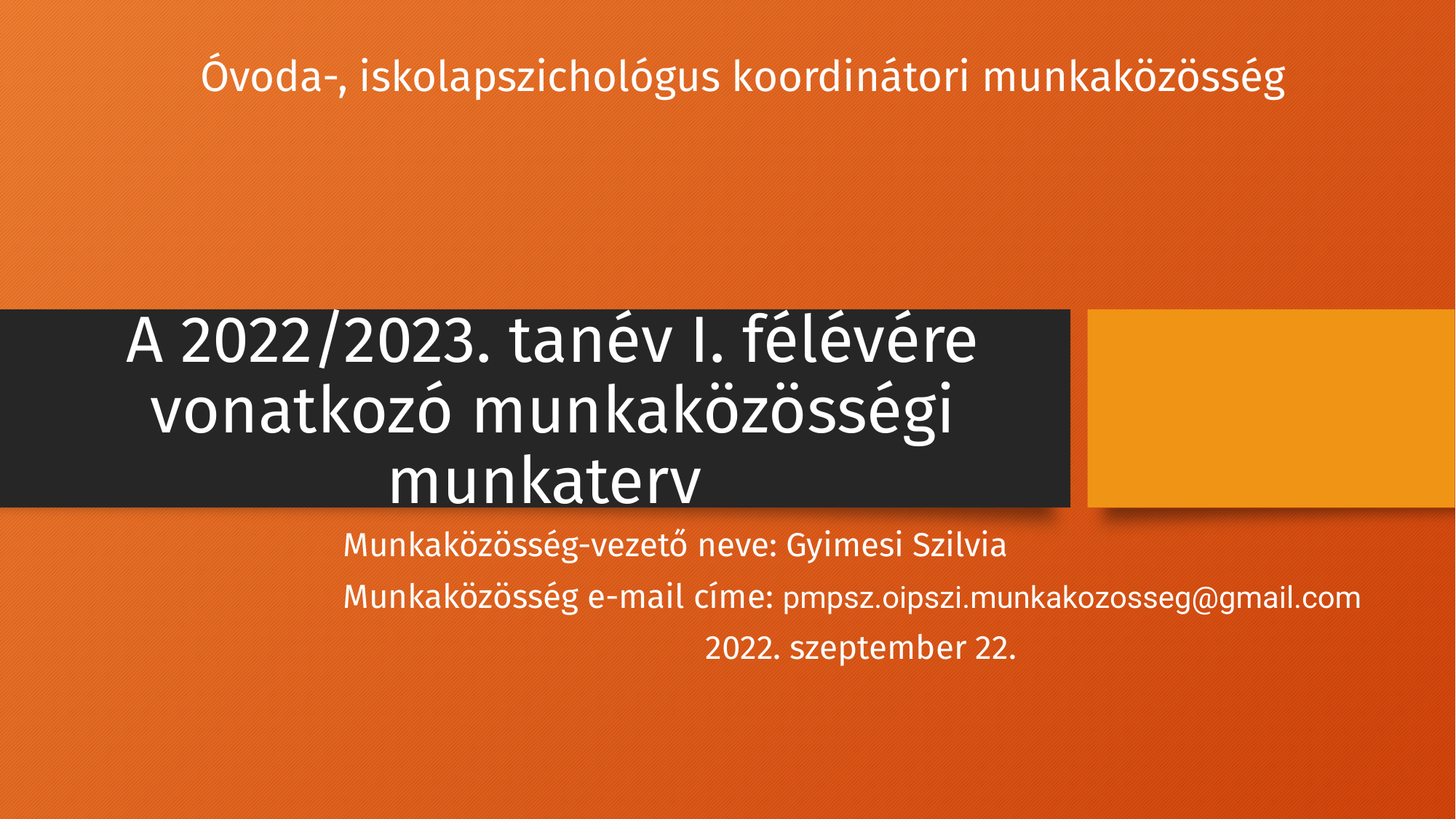

Óvoda-, iskolapszichológus koordinátori munkaközösség
# A 2022/2023. tanév I. félévére vonatkozó munkaközösségi munkaterv
Munkaközösség-vezető neve: Gyimesi Szilvia
Munkaközösség e-mail címe: pmpsz.oipszi.munkakozosseg@gmail.com
2022. szeptember 22.